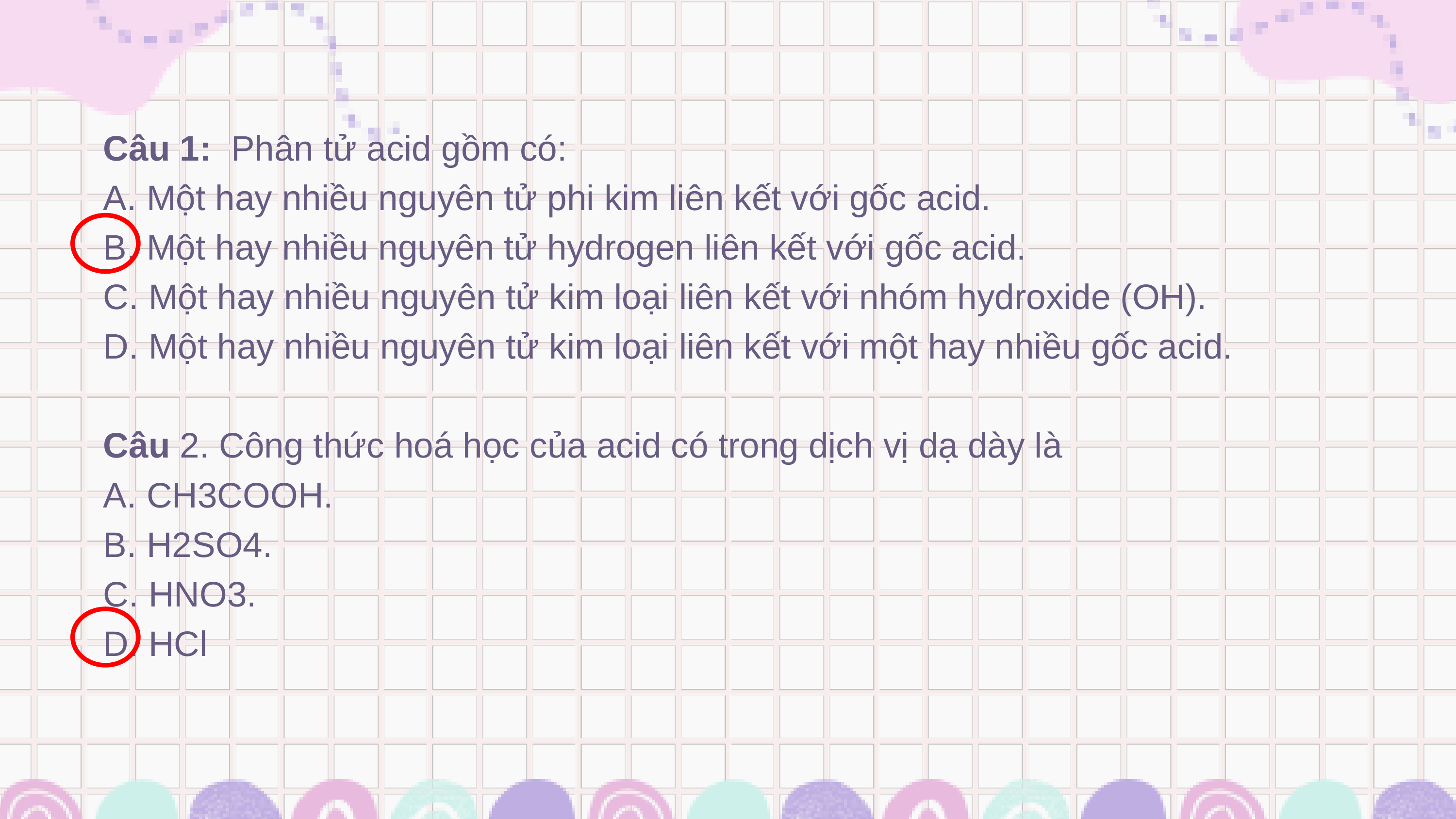

Câu 1:  Phân tử acid gồm có:
A. Một hay nhiều nguyên tử phi kim liên kết với gốc acid.
B. Một hay nhiều nguyên tử hydrogen liên kết với gốc acid.
C. Một hay nhiều nguyên tử kim loại liên kết với nhóm hydroxide (OH).
D. Một hay nhiều nguyên tử kim loại liên kết với một hay nhiều gốc acid.

Câu 2. Công thức hoá học của acid có trong dịch vị dạ dày là
A. CH3COOH.
B. H2SO4.
C. HNO3.
D. HCl